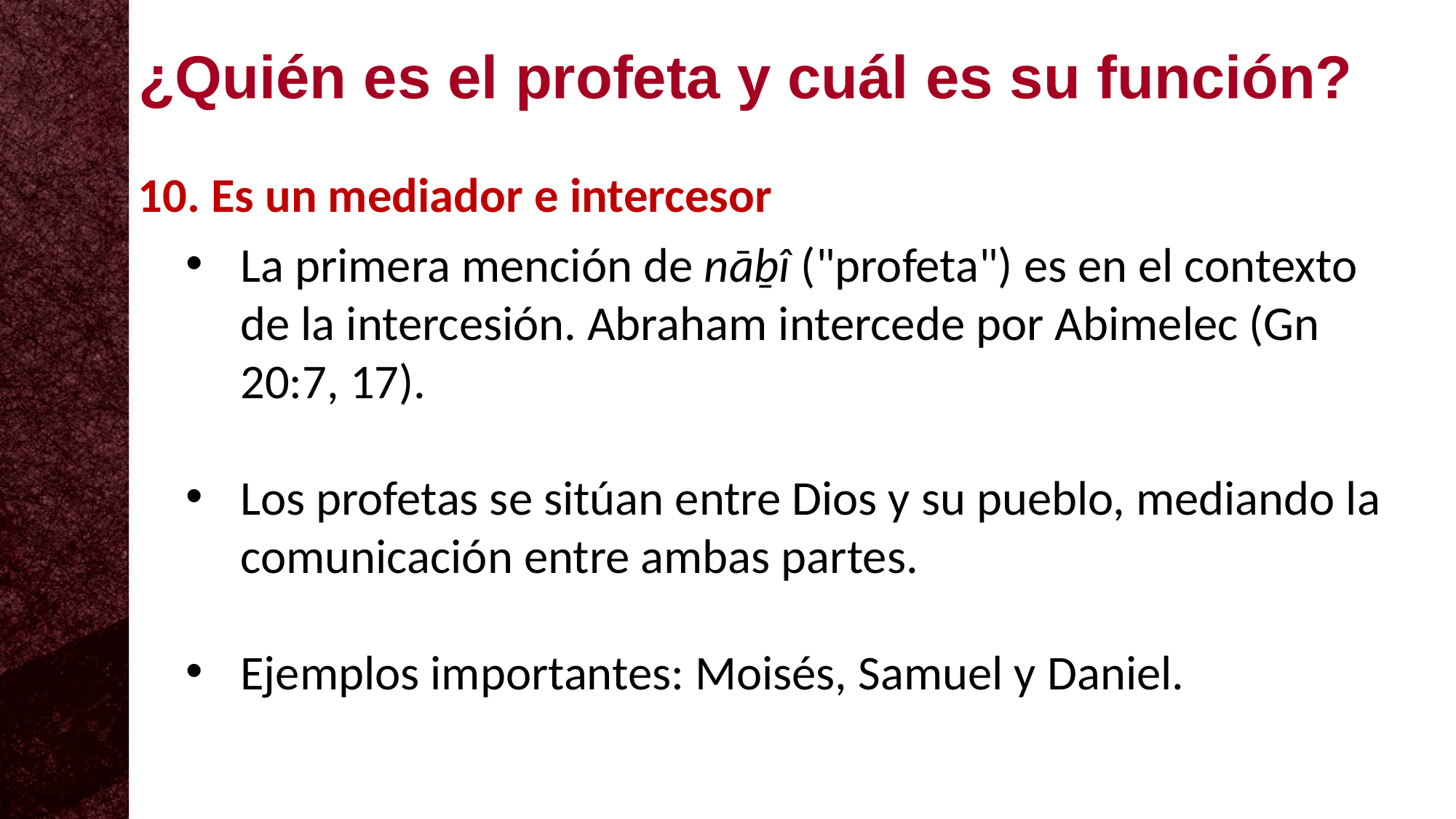

¿Quién es el profeta y cuál es su función?
10. Es un mediador e intercesor
La primera mención de nāḇî ("profeta") es en el contexto de la intercesión. Abraham intercede por Abimelec (Gn 20:7, 17).

Los profetas se sitúan entre Dios y su pueblo, mediando la comunicación entre ambas partes.

Ejemplos importantes: Moisés, Samuel y Daniel.